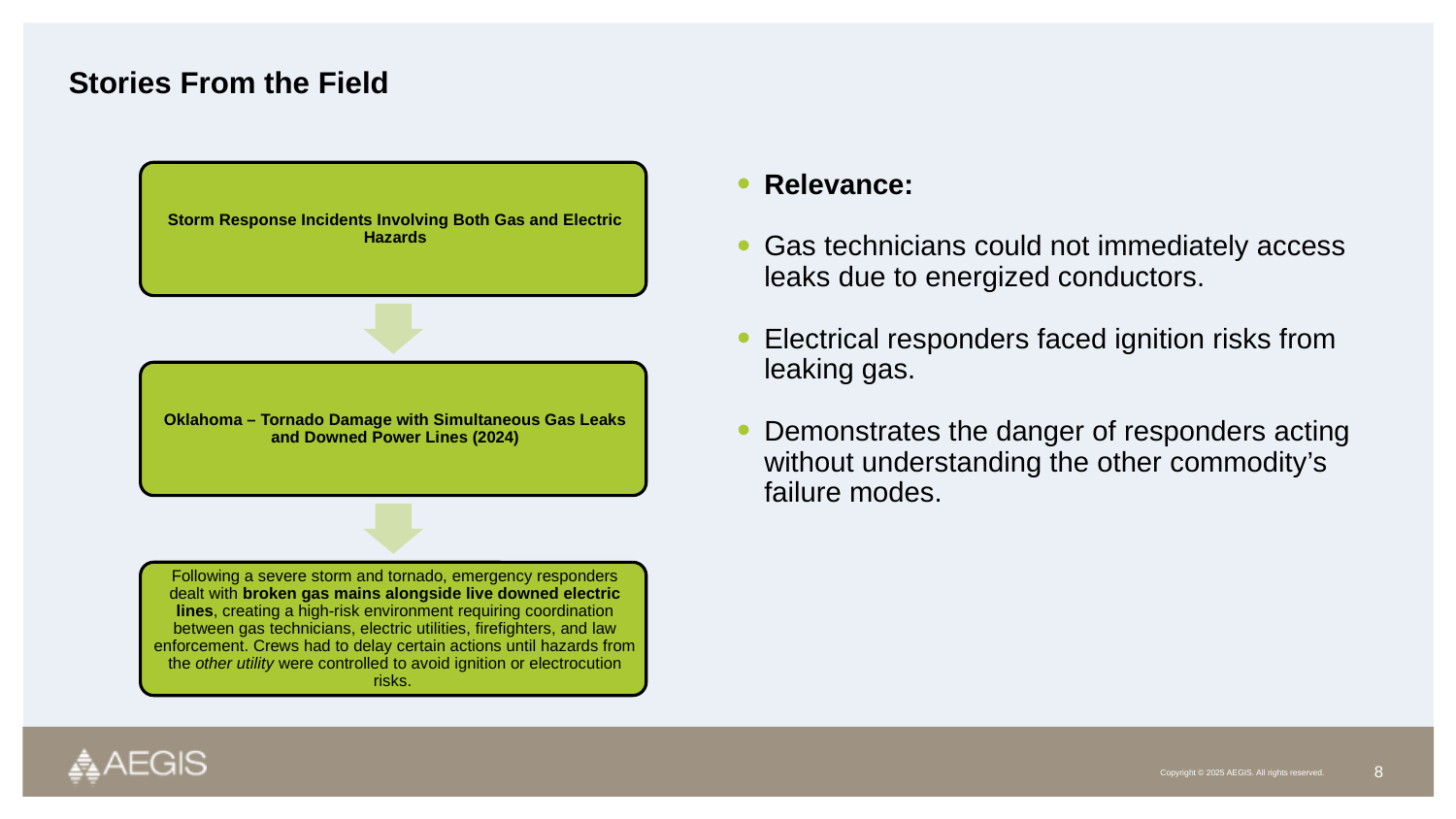

# Stories From the Field
Relevance:
Gas technicians could not immediately access leaks due to energized conductors.
Electrical responders faced ignition risks from leaking gas.
Demonstrates the danger of responders acting without understanding the other commodity’s failure modes.
Storm Response Incidents Involving Both Gas and Electric Hazards

Oklahoma – Tornado Damage with Simultaneous Gas Leaks and Downed Power Lines (2024)

Following a severe storm and tornado, emergency responders dealt with broken gas mains alongside live downed electric lines, creating a high‑risk environment requiring coordination between gas technicians, electric utilities, firefighters, and law enforcement. Crews had to delay certain actions until hazards from the other utility were controlled to avoid ignition or electrocution risks.
8